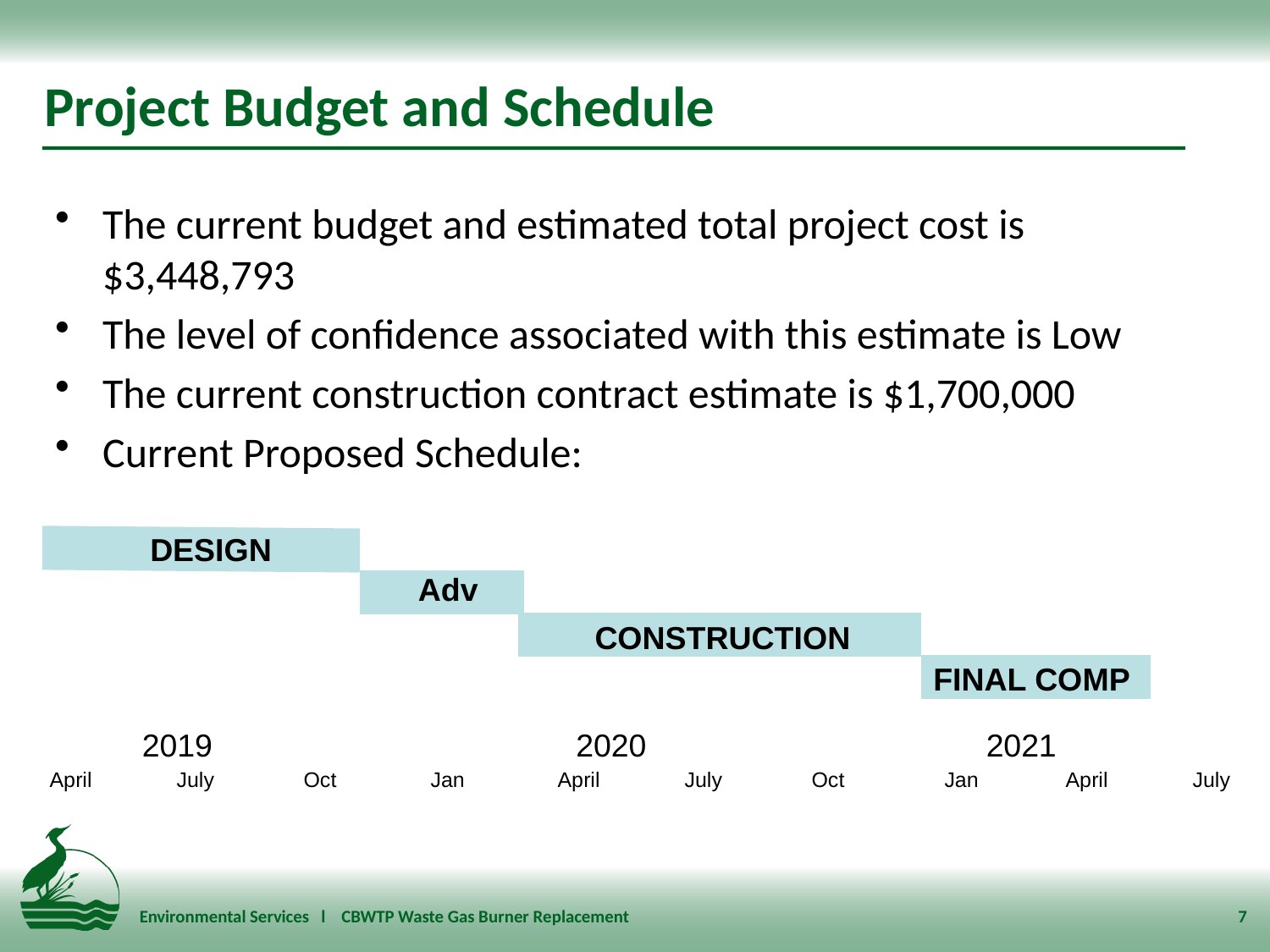

# Project Budget and Schedule
The current budget and estimated total project cost is $3,448,793
The level of confidence associated with this estimate is Low
The current construction contract estimate is $1,700,000
Current Proposed Schedule:

DESIGN
Adv
CONSTRUCTION
FINAL COMP
2019
2020
2021
April	July	Oct	Jan	April	July	Oct	 Jan	April	July